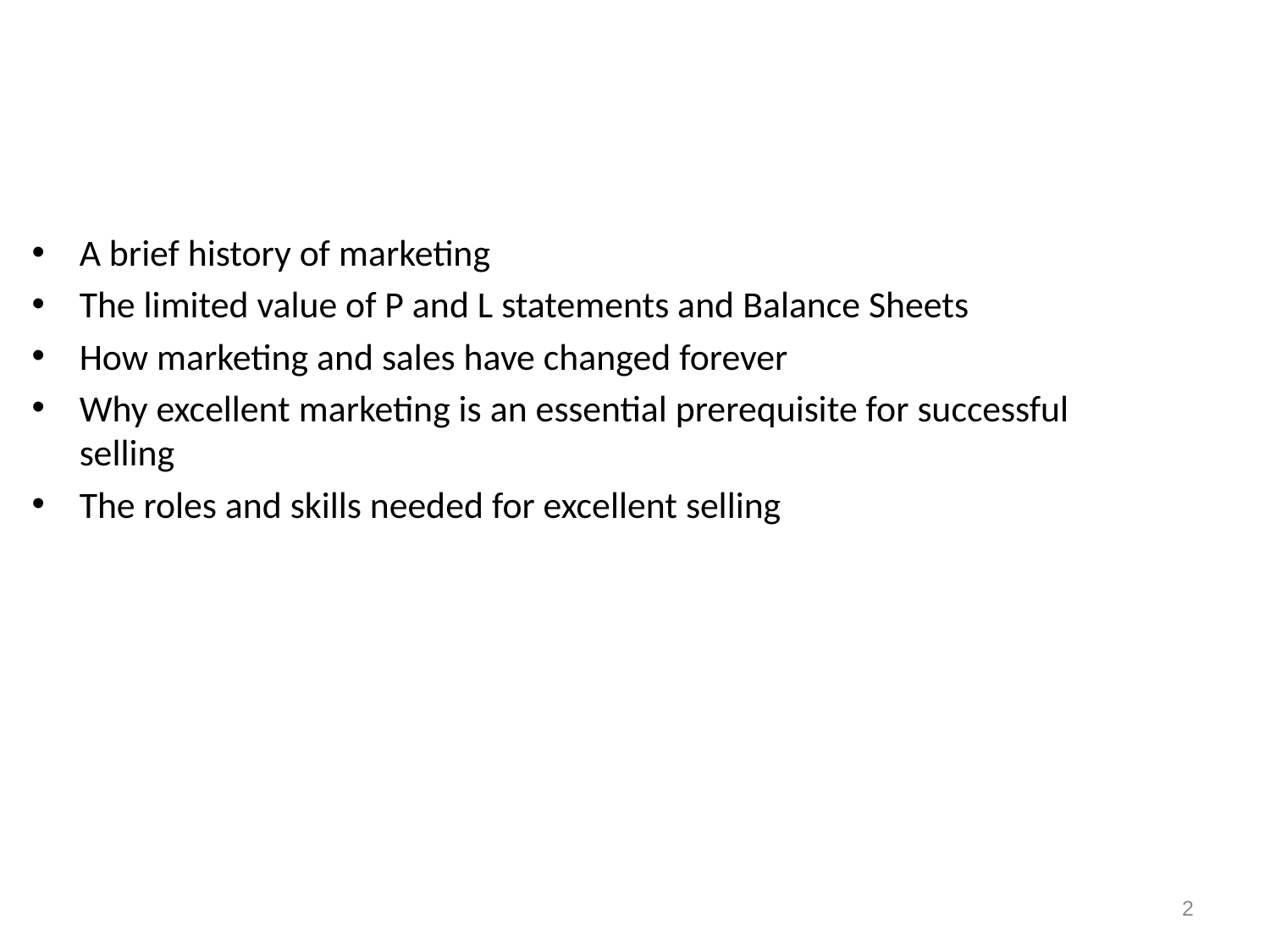

A brief history of marketing
The limited value of P and L statements and Balance Sheets
How marketing and sales have changed forever
Why excellent marketing is an essential prerequisite for successful selling
The roles and skills needed for excellent selling
2